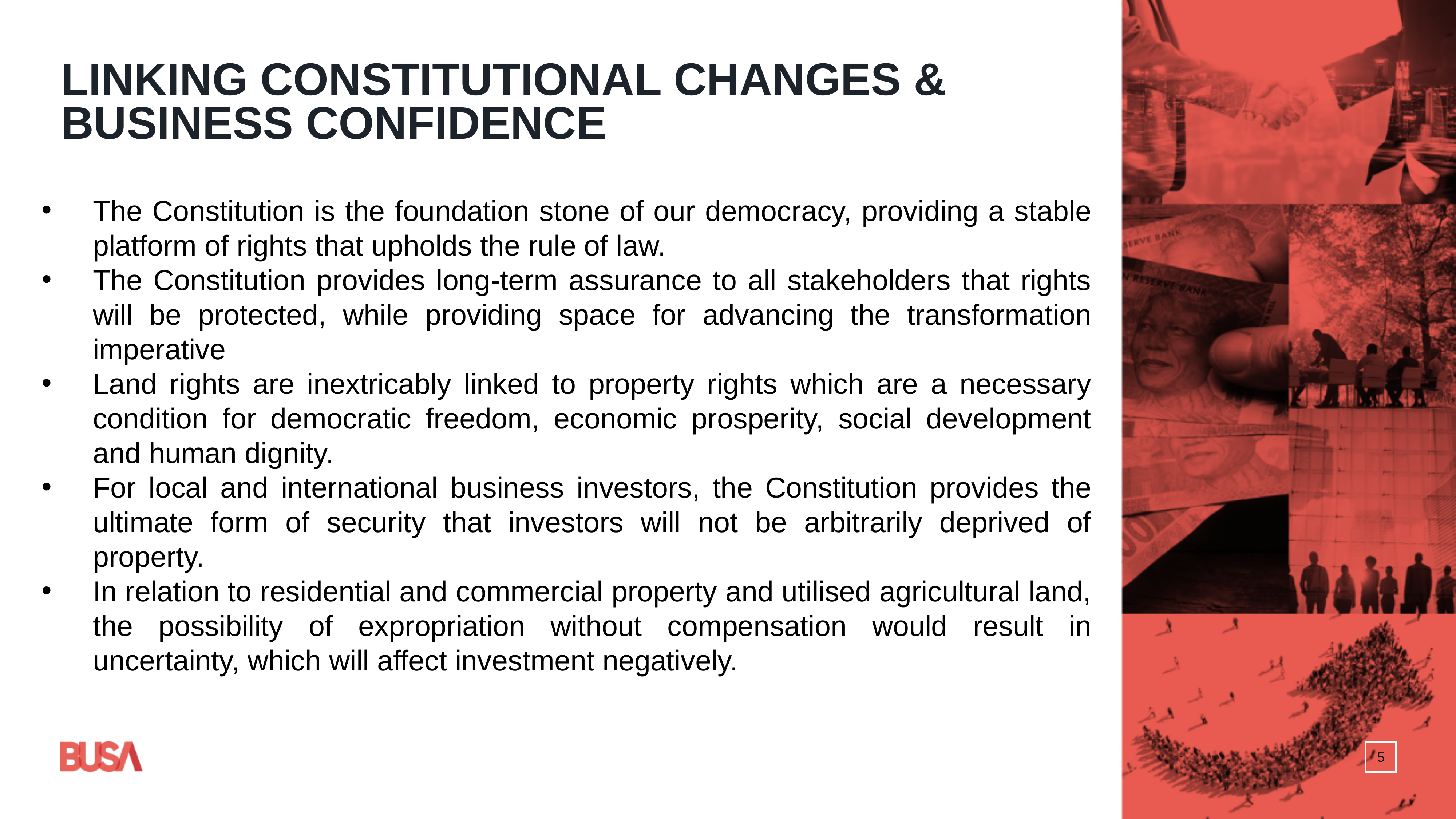

LINKING CONSTITUTIONAL CHANGES & BUSINESS CONFIDENCE
The Constitution is the foundation stone of our democracy, providing a stable platform of rights that upholds the rule of law.
The Constitution provides long-term assurance to all stakeholders that rights will be protected, while providing space for advancing the transformation imperative
Land rights are inextricably linked to property rights which are a necessary condition for democratic freedom, economic prosperity, social development and human dignity.
For local and international business investors, the Constitution provides the ultimate form of security that investors will not be arbitrarily deprived of property.
In relation to residential and commercial property and utilised agricultural land, the possibility of expropriation without compensation would result in uncertainty, which will affect investment negatively.

5